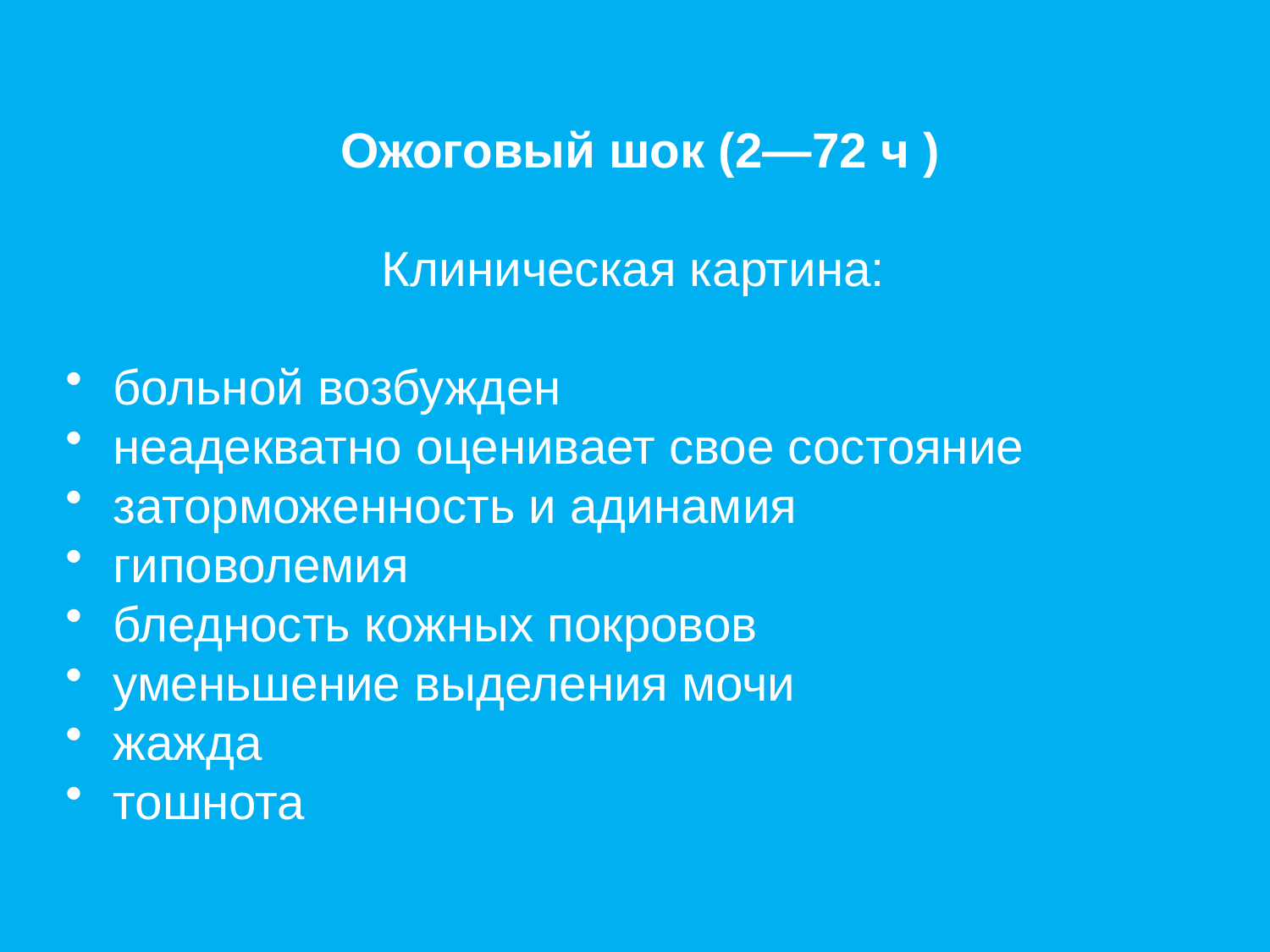

Ожоговый шок (2—72 ч )

Клиническая картина:

больной возбужден
неадекватно оценивает свое состояние
заторможенность и адинамия
гиповолемия
бледность кожных покровов
уменьшение выделения мочи
жажда
тошнота